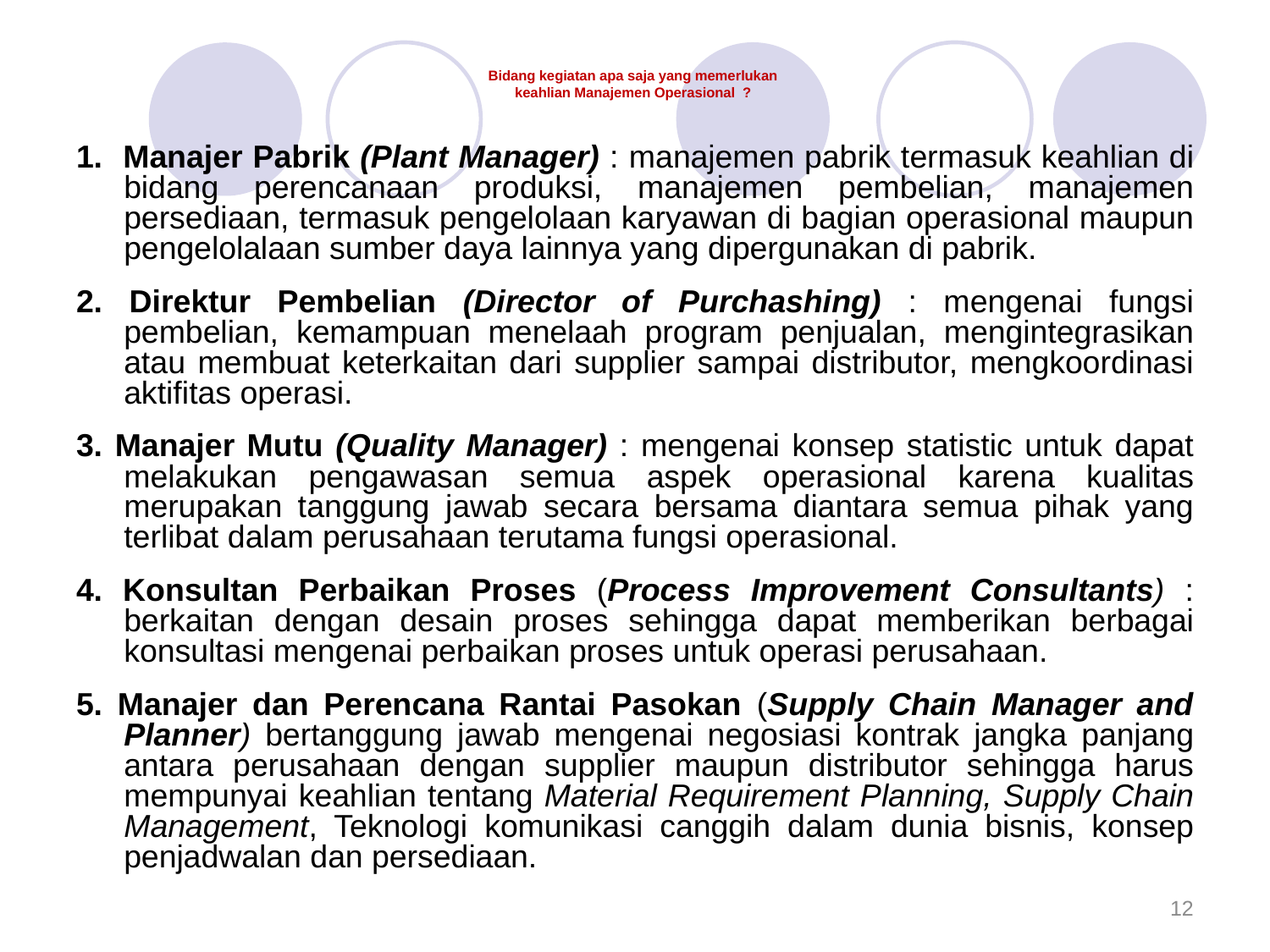

Bidang kegiatan apa saja yang memerlukan
keahlian Manajemen Operasional  ?
1.  Manajer Pabrik (Plant Manager) : manajemen pabrik termasuk keahlian di bidang perencanaan produksi, manajemen pembelian, manajemen persediaan, termasuk pengelolaan karyawan di bagian operasional maupun pengelolalaan sumber daya lainnya yang dipergunakan di pabrik.

2. Direktur Pembelian (Director of Purchashing) : mengenai fungsi pembelian, kemampuan menelaah program penjualan, mengintegrasikan atau membuat keterkaitan dari supplier sampai distributor, mengkoordinasi aktifitas operasi.

3. Manajer Mutu (Quality Manager) : mengenai konsep statistic untuk dapat melakukan pengawasan semua aspek operasional karena kualitas merupakan tanggung jawab secara bersama diantara semua pihak yang terlibat dalam perusahaan terutama fungsi operasional.

4. Konsultan Perbaikan Proses (Process Improvement Consultants) : berkaitan dengan desain proses sehingga dapat memberikan berbagai konsultasi mengenai perbaikan proses untuk operasi perusahaan.

5. Manajer dan Perencana Rantai Pasokan (Supply Chain Manager and Planner) bertanggung jawab mengenai negosiasi kontrak jangka panjang antara perusahaan dengan supplier maupun distributor sehingga harus mempunyai keahlian tentang Material Requirement Planning, Supply Chain Management, Teknologi komunikasi canggih dalam dunia bisnis, konsep penjadwalan dan persediaan.
12